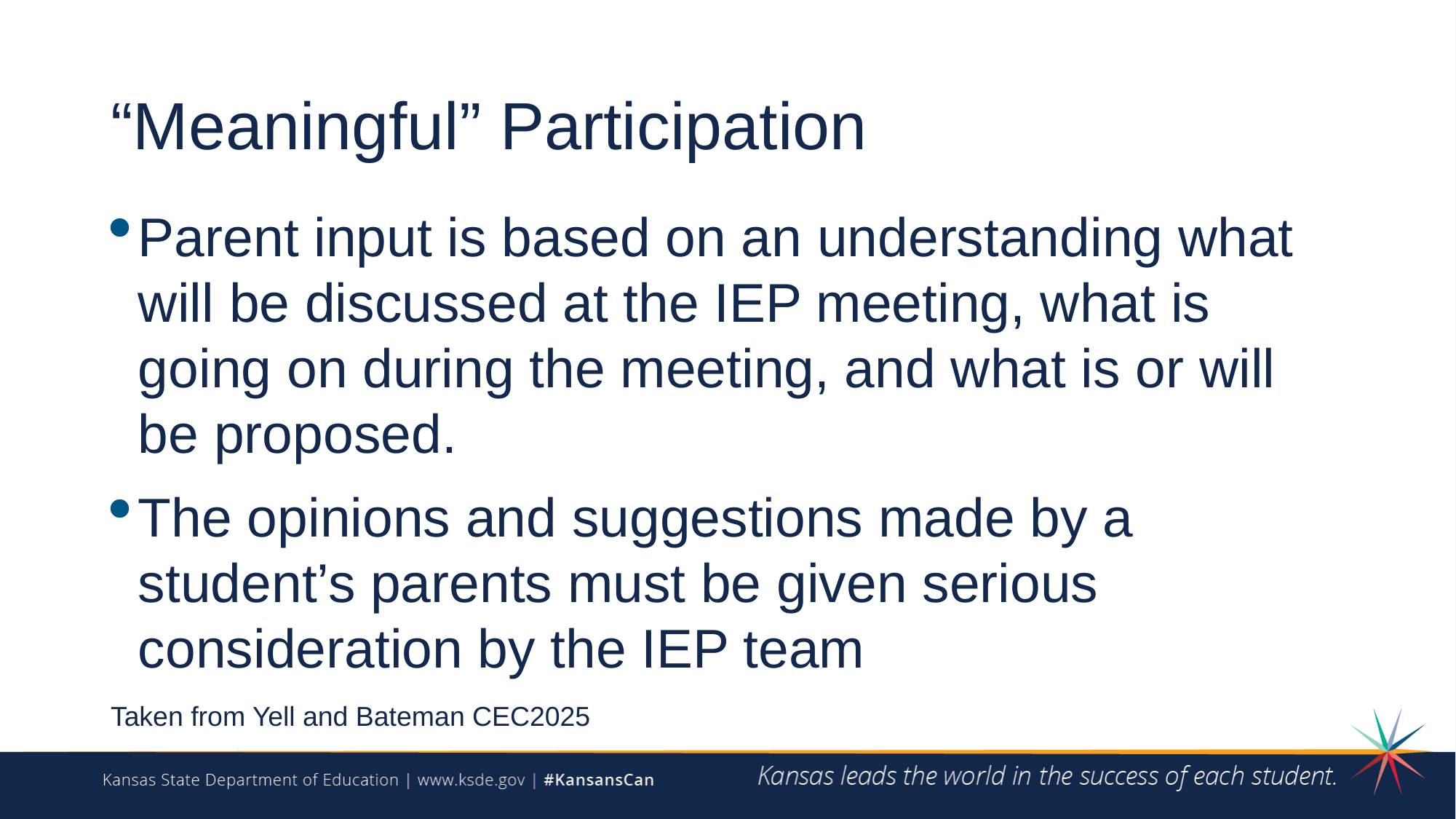

# “Meaningful” Participation
Parent input is based on an understanding what will be discussed at the IEP meeting, what is going on during the meeting, and what is or will be proposed.
The opinions and suggestions made by a student’s parents must be given serious consideration by the IEP team
Taken from Yell and Bateman CEC2025